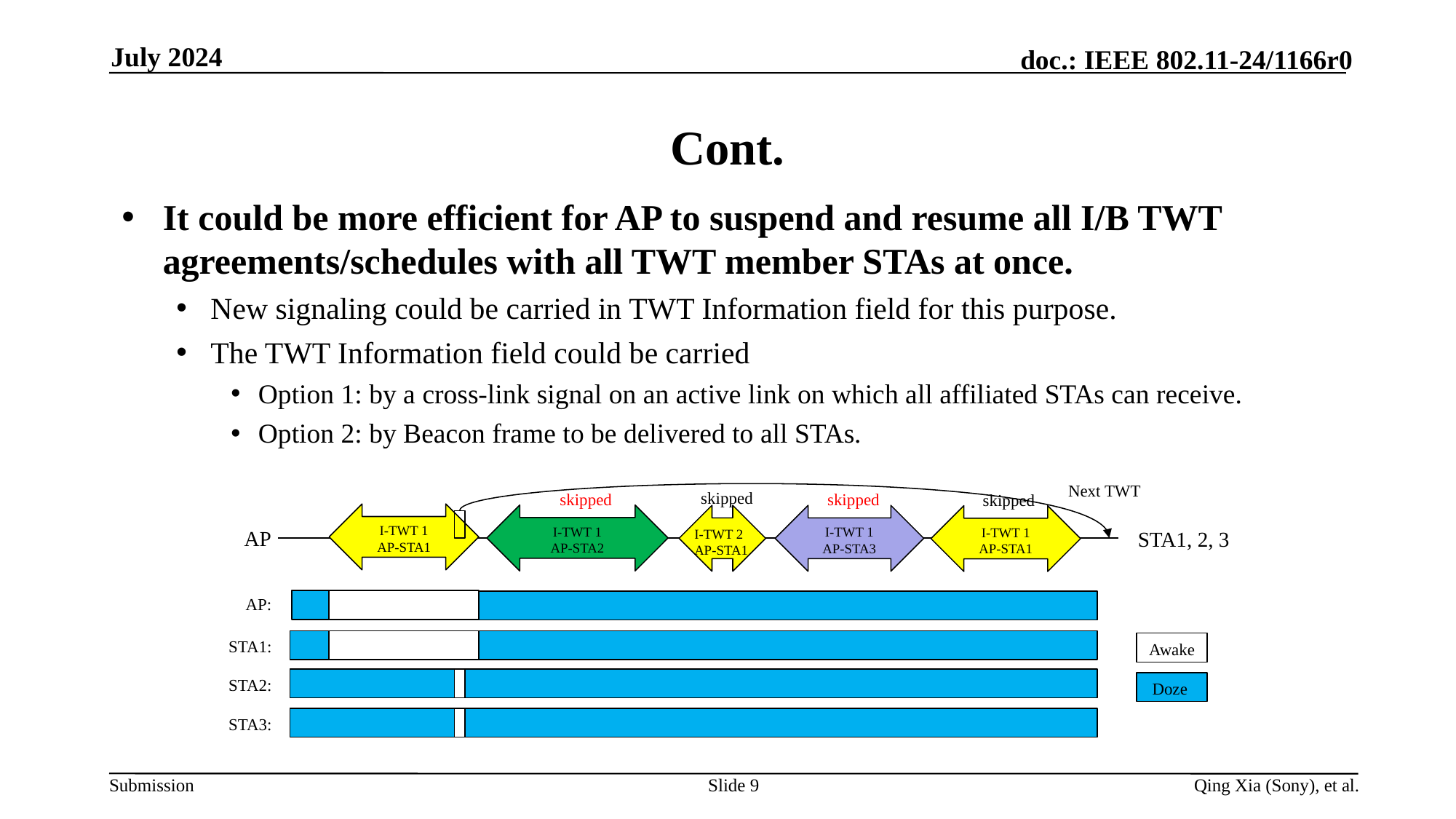

July 2024
# Cont.
It could be more efficient for AP to suspend and resume all I/B TWT agreements/schedules with all TWT member STAs at once.
New signaling could be carried in TWT Information field for this purpose.
The TWT Information field could be carried
Option 1: by a cross-link signal on an active link on which all affiliated STAs can receive.
Option 2: by Beacon frame to be delivered to all STAs.
Next TWT
skipped
skipped
skipped
skipped
I-TWT 1
AP-STA1
I-TWT 1
AP-STA2

I-TWT 1
AP-STA3
I-TWT 1
AP-STA1

AP
I-TWT 2
AP-STA1
STA1, 2, 3
AP:

STA1:

Awake

STA2:
Doze
STA3:

Slide 9
Qing Xia (Sony), et al.